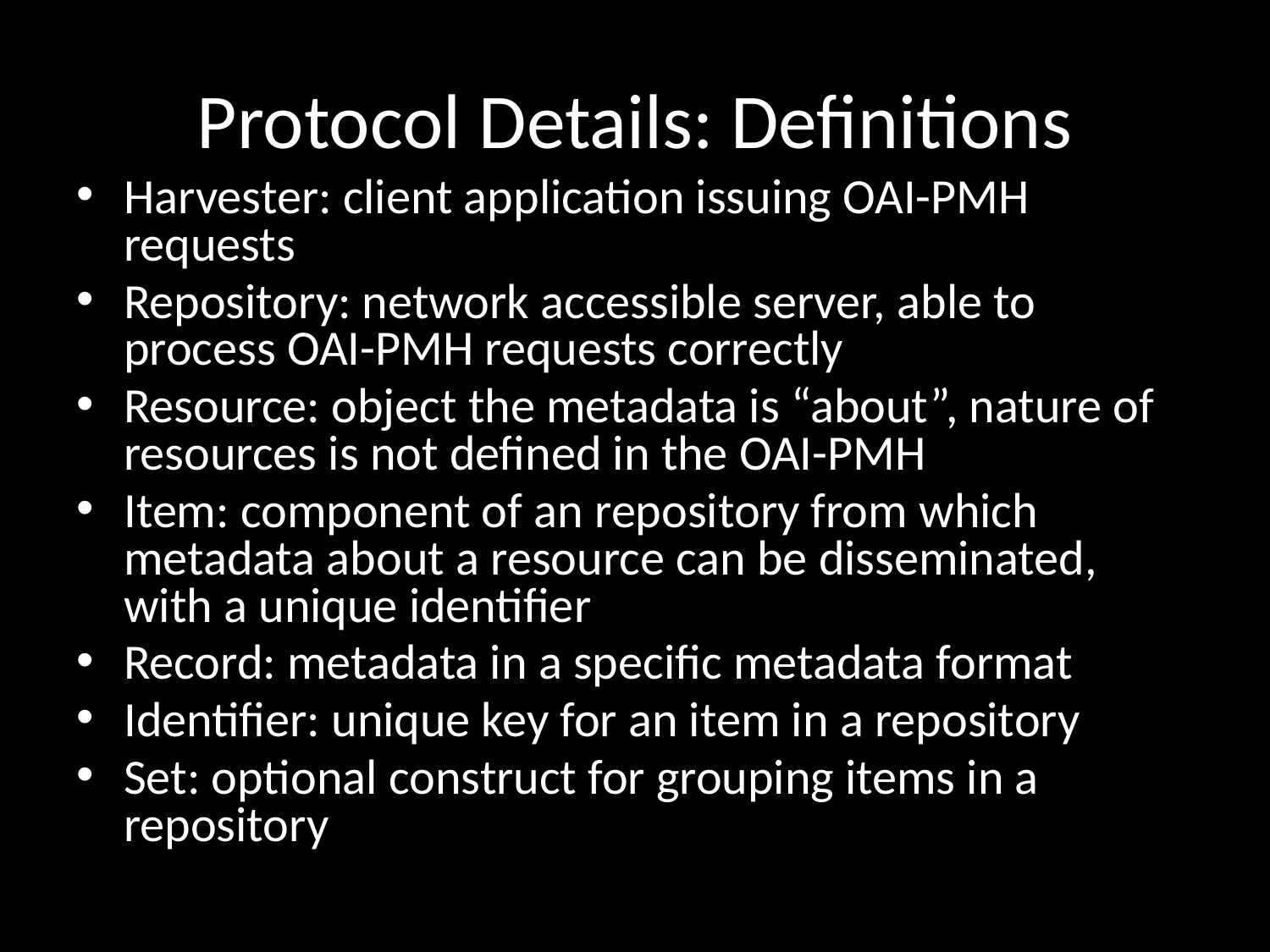

# Protocol Details: Definitions
Harvester: client application issuing OAI-PMH requests
Repository: network accessible server, able to process OAI-PMH requests correctly
Resource: object the metadata is “about”, nature of resources is not defined in the OAI-PMH
Item: component of an repository from which metadata about a resource can be disseminated, with a unique identifier
Record: metadata in a specific metadata format
Identifier: unique key for an item in a repository
Set: optional construct for grouping items in a repository